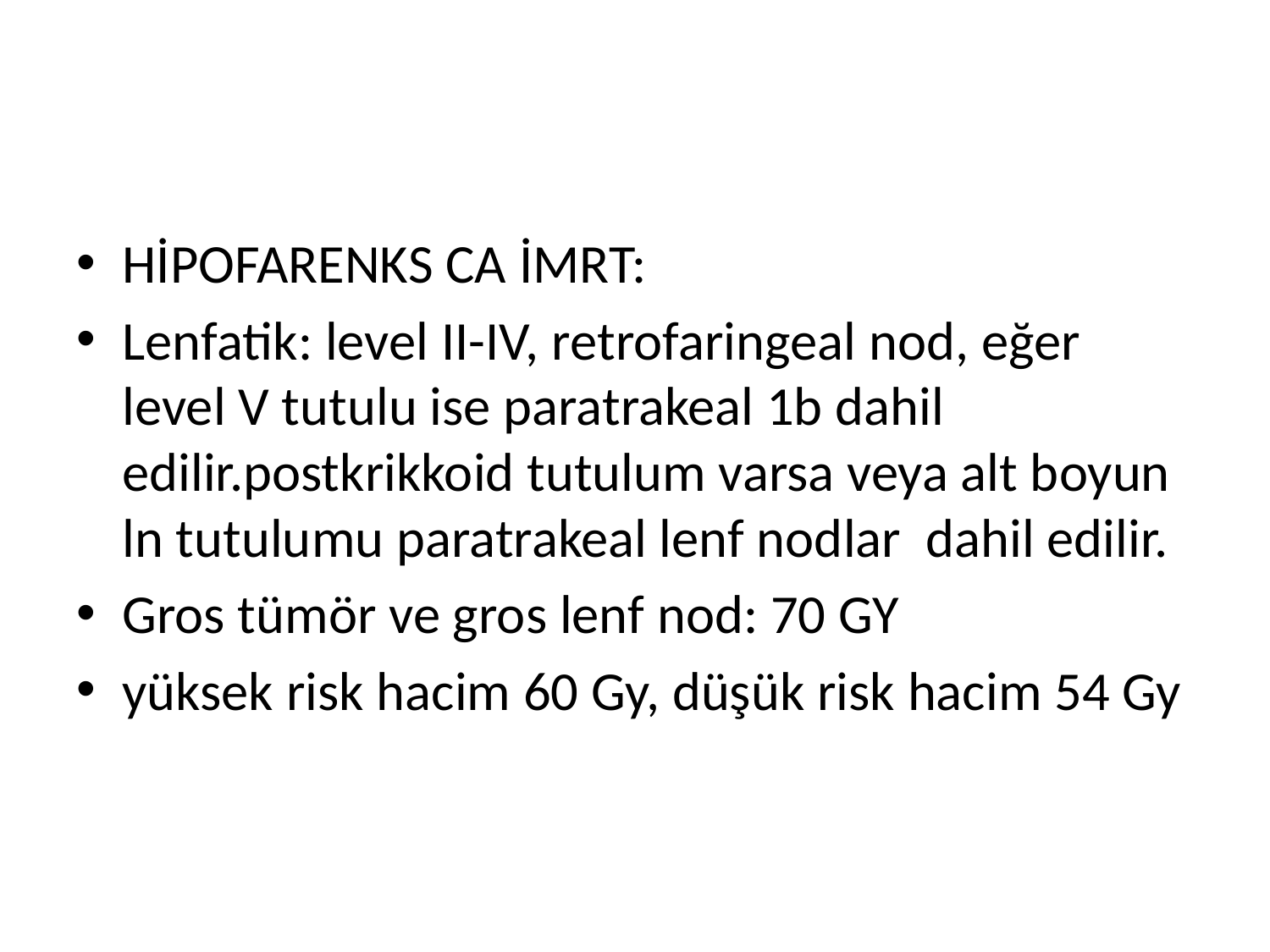

#
HİPOFARENKS CA İMRT:
Lenfatik: level II-IV, retrofaringeal nod, eğer level V tutulu ise paratrakeal 1b dahil edilir.postkrikkoid tutulum varsa veya alt boyun ln tutulumu paratrakeal lenf nodlar  dahil edilir.
Gros tümör ve gros lenf nod: 70 GY
yüksek risk hacim 60 Gy, düşük risk hacim 54 Gy